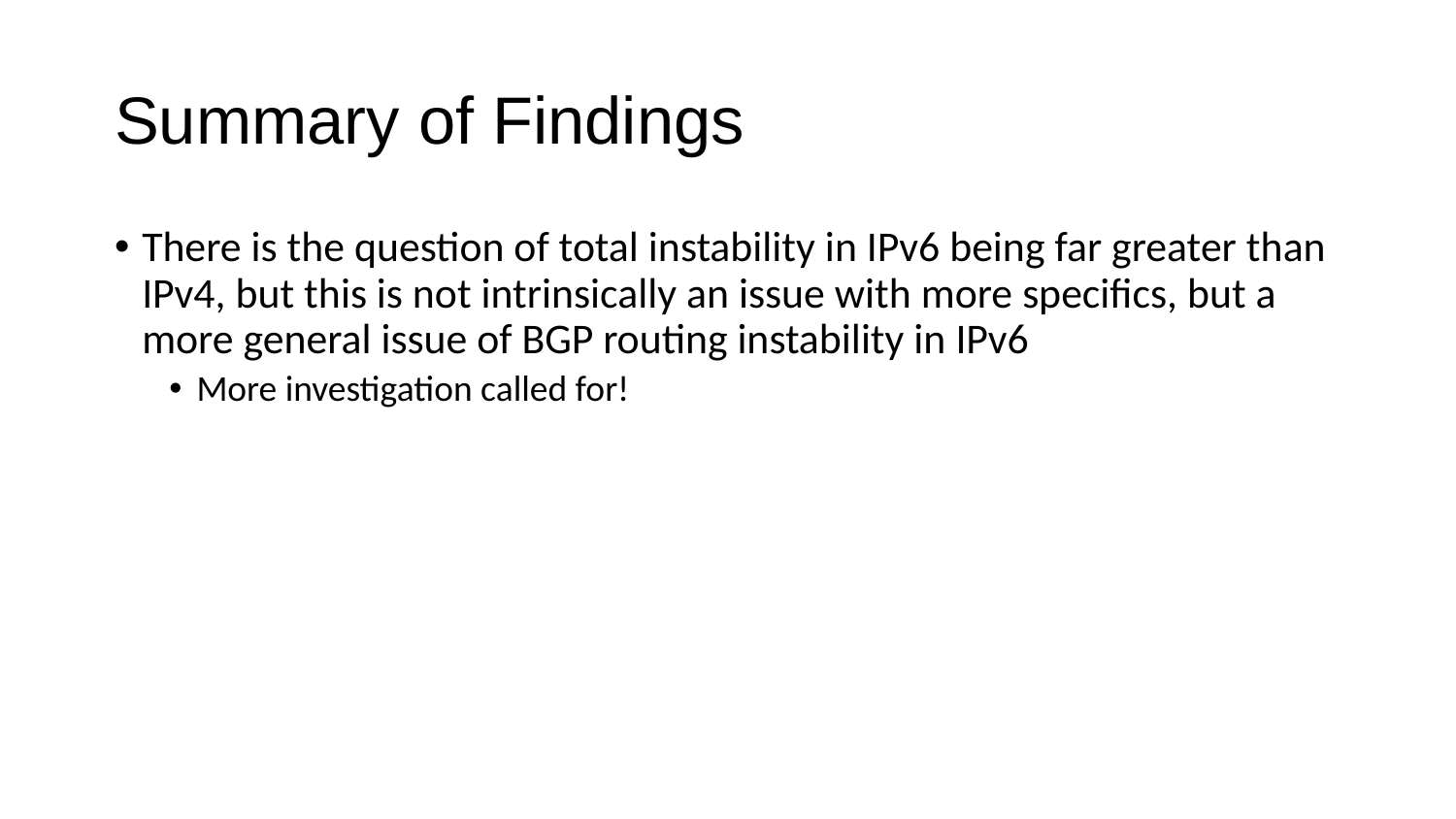

# Summary of Findings
There is the question of total instability in IPv6 being far greater than IPv4, but this is not intrinsically an issue with more specifics, but a more general issue of BGP routing instability in IPv6
More investigation called for!